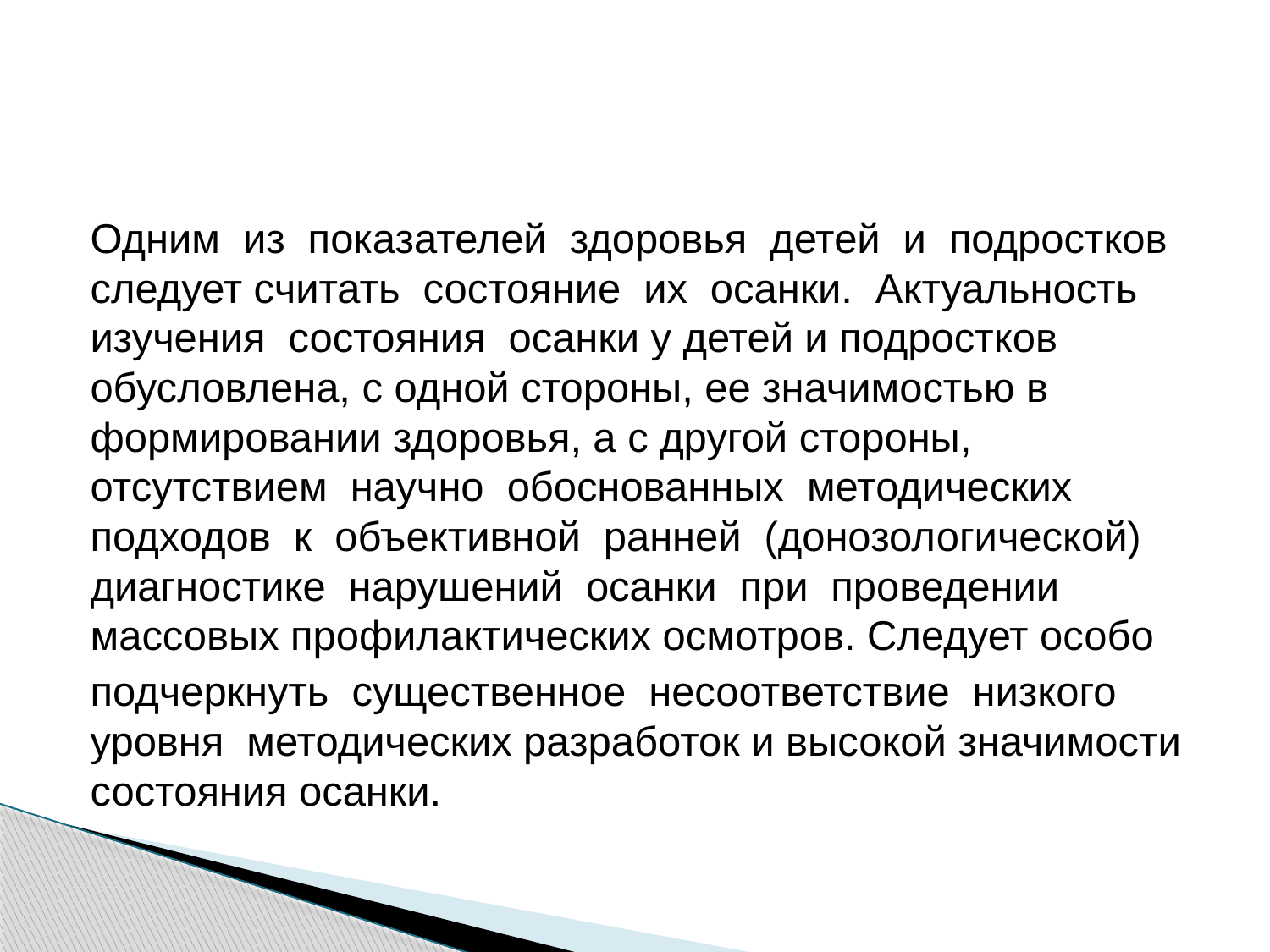

#
Одним  из  показателей  здоровья  детей  и  подростков  следует считать  состояние  их  осанки.  Актуальность  изучения  состояния  осанки у детей и подростков обусловлена, с одной стороны, ее значимостью в формировании здоровья, а с другой стороны, отсутствием  научно  обоснованных  методических  подходов  к  объективной  ранней  (донозологической)  диагностике  нарушений  осанки  при  проведении массовых профилактических осмотров. Следует особо
подчеркнуть  существенное  несоответствие  низкого  уровня  методических разработок и высокой значимости состояния осанки.